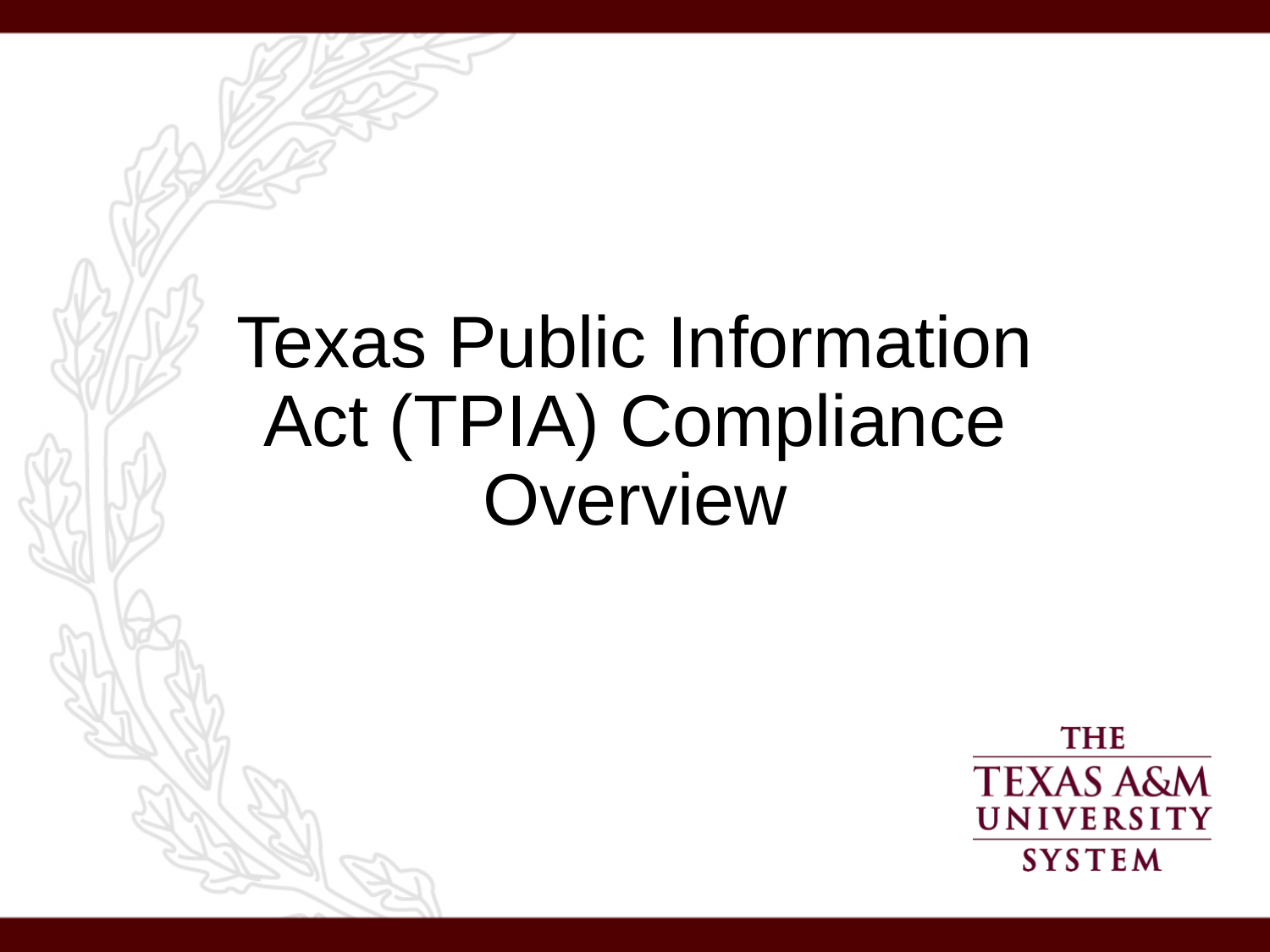

# Texas Public Information Act (TPIA) Compliance Overview